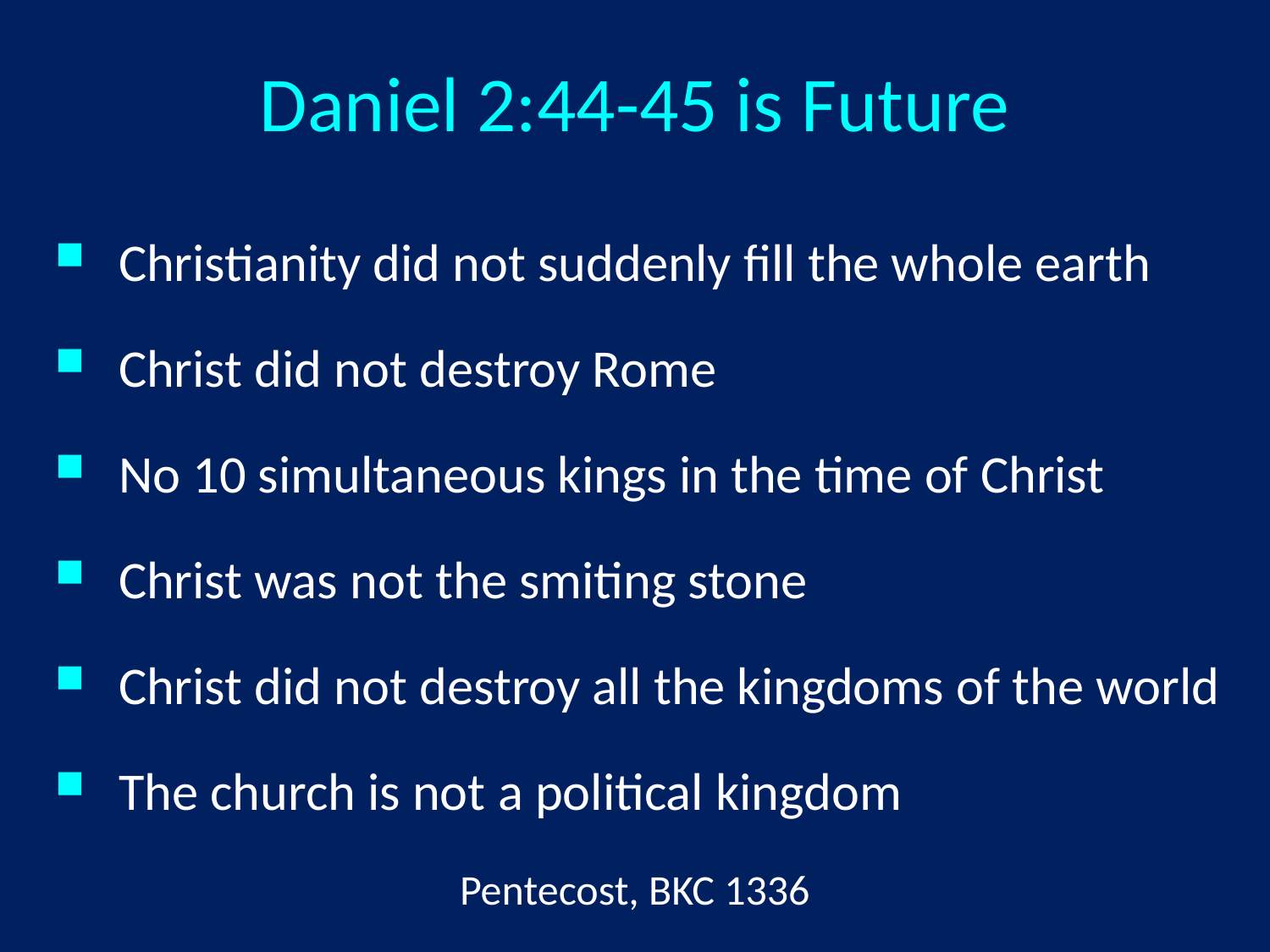

# Daniel 2:44-45 is Future
Christianity did not suddenly fill the whole earth
Christ did not destroy Rome
No 10 simultaneous kings in the time of Christ
Christ was not the smiting stone
Christ did not destroy all the kingdoms of the world
The church is not a political kingdom
Pentecost, BKC 1336